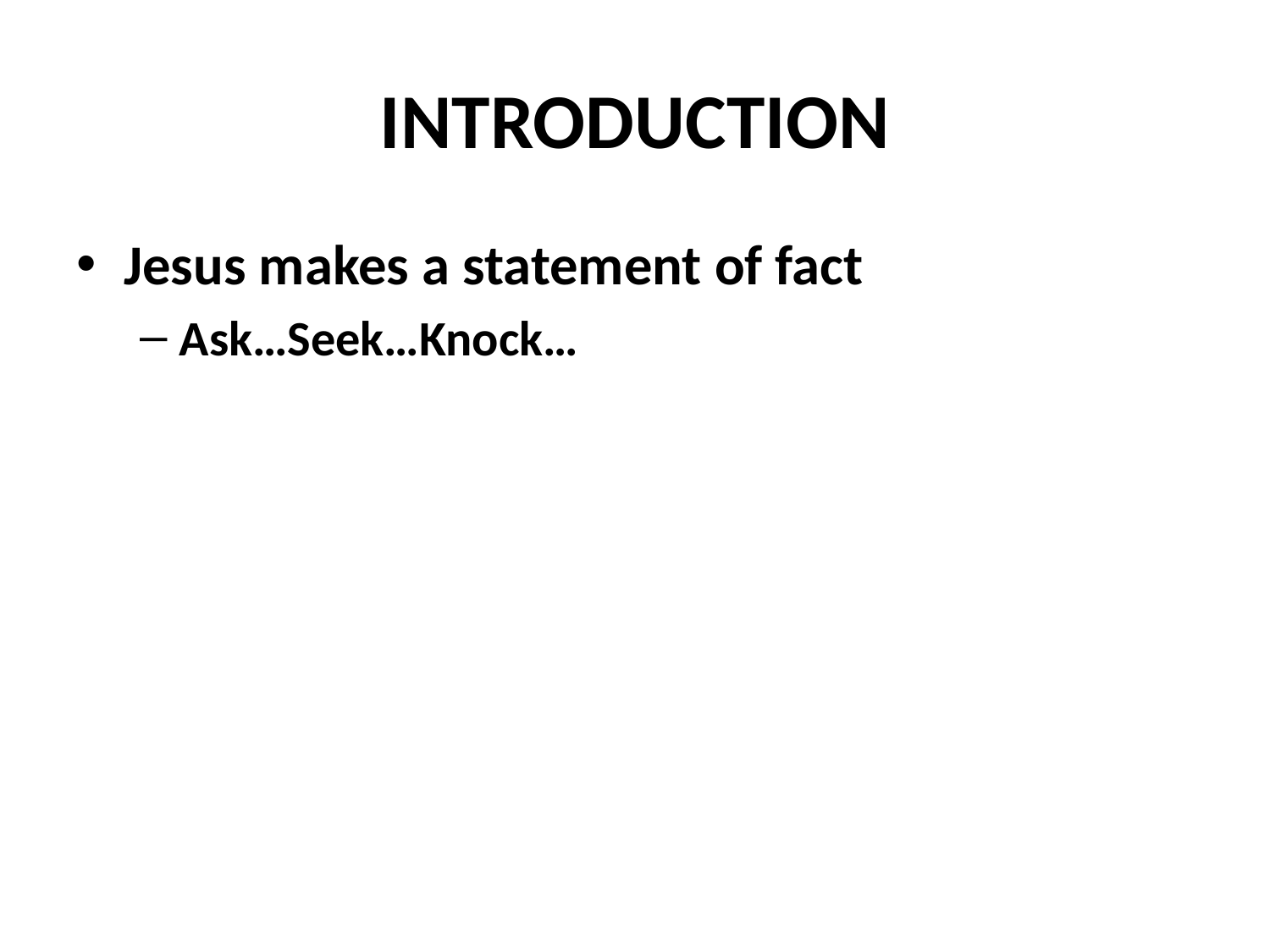

# INTRODUCTION
Jesus makes a statement of fact
Ask…Seek…Knock…